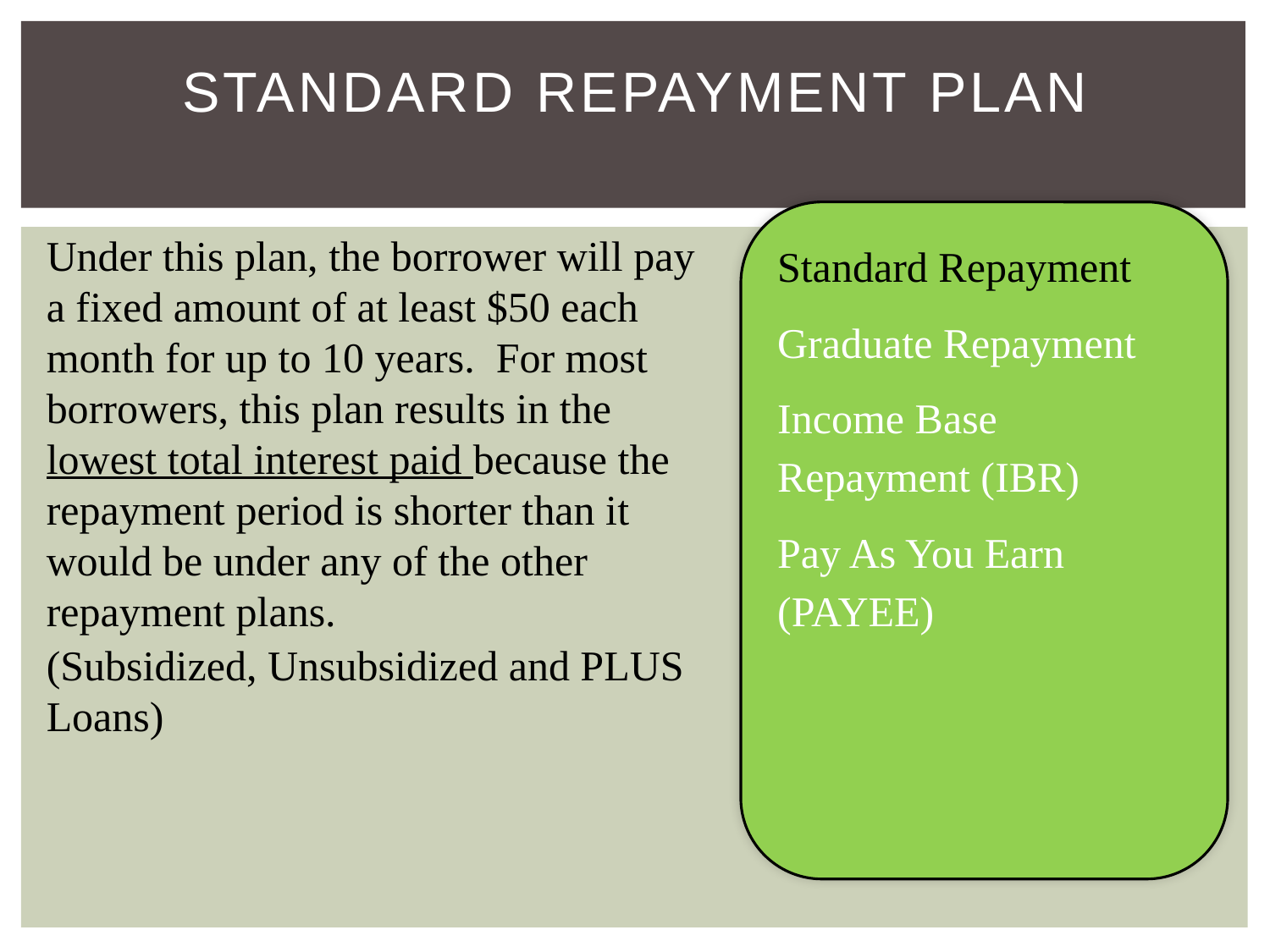

# Standard Repayment Plan
Standard Repayment
Graduate Repayment
Income Base Repayment (IBR)
Pay As You Earn (PAYEE)
Under this plan, the borrower will pay a fixed amount of at least $50 each month for up to 10 years.  For most borrowers, this plan results in the lowest total interest paid because the repayment period is shorter than it would be under any of the other repayment plans.
(Subsidized, Unsubsidized and PLUS Loans)